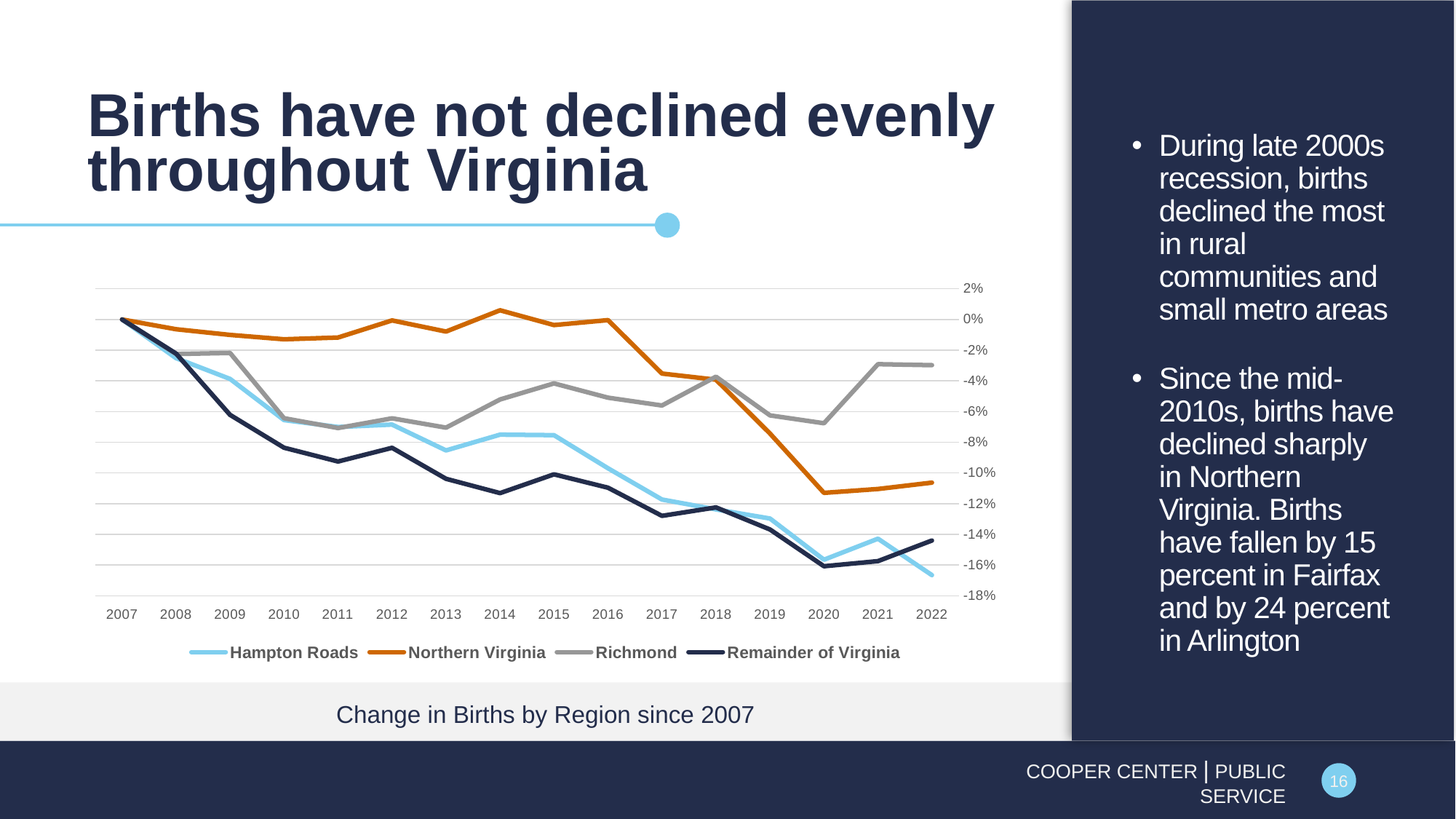

# Births have not declined evenly throughout Virginia
During late 2000s recession, births declined the most in rural communities and small metro areas
Since the mid-2010s, births have declined sharply in Northern Virginia. Births have fallen by 15 percent in Fairfax and by 24 percent in Arlington

### Chart

| Category | Hampton Roads | Northern Virginia | Richmond | Remainder of Virginia |
|---|---|---|---|---|
| 2022 | -0.16663209856058403 | -0.10634793891605954 | -0.029764914054600577 | -0.14403886092435492 |
| 2021 | -0.14286306881818556 | -0.11049006886914858 | -0.0291329625884732 | -0.15748530395297267 |
| 2020 | -0.15655203882689672 | -0.11301028046711248 | -0.06761880687563193 | -0.1608293146538069 |
| 2019 | -0.12971336126436306 | -0.07430881325481586 | -0.0625 | -0.13685803794572138 |
| 2018 | -0.12378147426058816 | -0.03925042419403135 | -0.03728513650151666 | -0.12246119187581406 |
| 2017 | -0.11735180652922383 | -0.035233057191336514 | -0.05605409504550052 | -0.1279876095603506 |
| 2016 | -0.0969427966980545 | -0.00039924144126157746 | -0.05093528816986859 | -0.1096483508747228 |
| 2015 | -0.0753722985025096 | -0.003618125561433261 | -0.041645601617795736 | -0.10091872293991344 |
| 2014 | -0.07504044468411664 | 0.006013574209002837 | -0.05213599595551066 | -0.1131683621387588 |
| 2013 | -0.08532791305429954 | -0.007860065874837785 | -0.0704625884732053 | -0.10384033228906331 |
| 2012 | -0.06848633177085495 | -0.0005988621618924217 | -0.06439585439838225 | -0.08360026752085603 |
| 2011 | -0.07006263740822172 | -0.011752669927138415 | -0.07071536905965625 | -0.09254109613150763 |
| 2010 | -0.06554112913261712 | -0.012900489070765575 | -0.06433265925176945 | -0.08356506740821568 |
| 2009 | -0.03874393329738246 | -0.010055893801776628 | -0.021802325581395388 | -0.06216339892287659 |
| 2008 | -0.025179408470568765 | -0.006337957880028 | -0.02249747219413545 | -0.022211271076067463 |
| 2007 | 0.0 | 0.0 | 0.0 | 0.0 |
Change in Births by Region since 2007
COOPER CENTER | PUBLIC SERVICE
16